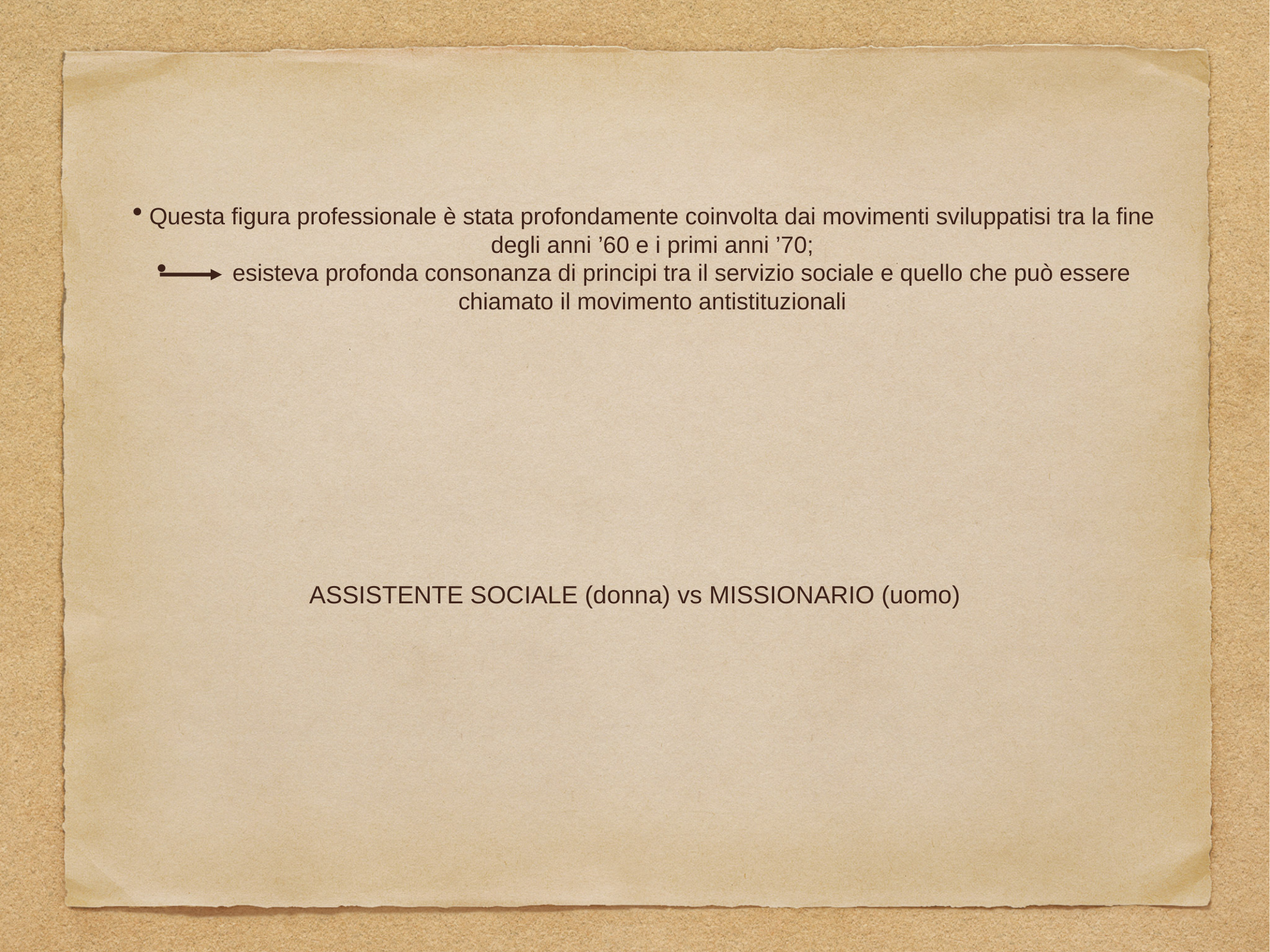

Questa figura professionale è stata profondamente coinvolta dai movimenti sviluppatisi tra la fine degli anni ’60 e i primi anni ’70;
         esisteva profonda consonanza di principi tra il servizio sociale e quello che può essere chiamato il movimento antistituzionali

ASSISTENTE SOCIALE (donna) vs MISSIONARIO (uomo)